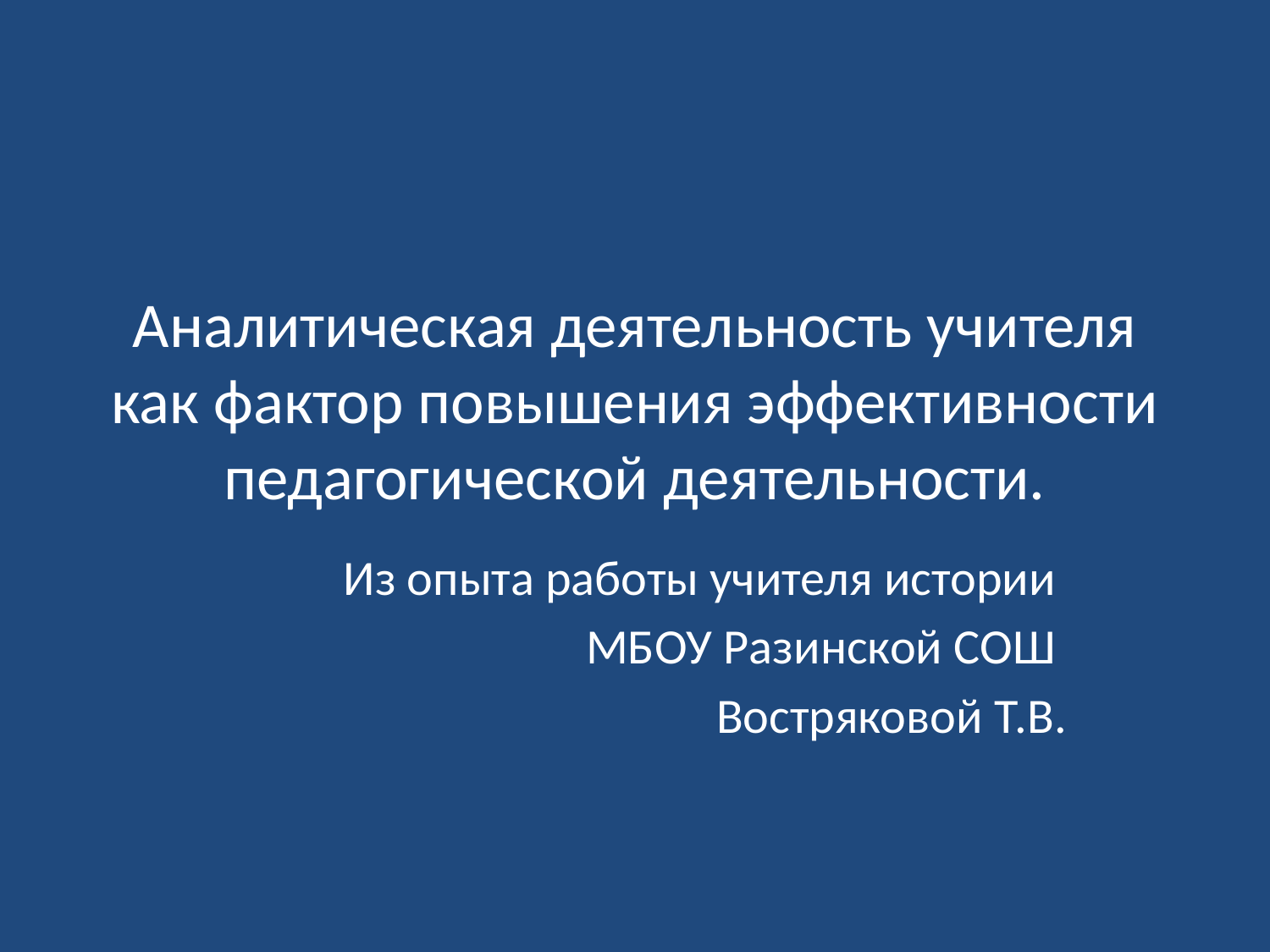

# Аналитическая деятельность учителя как фактор повышения эффективности педагогической деятельности.
Из опыта работы учителя истории
МБОУ Разинской СОШ
Востряковой Т.В.